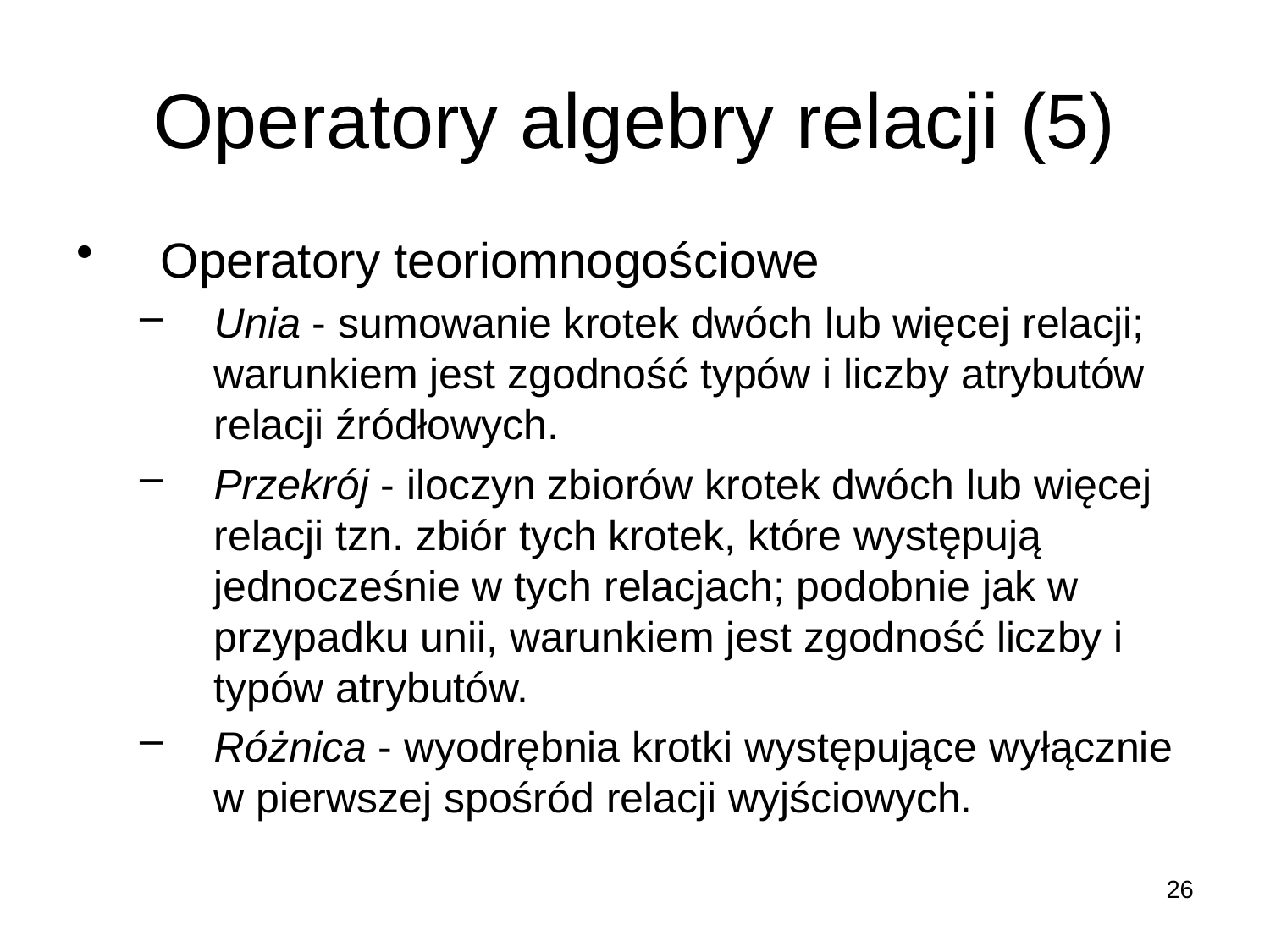

# Operatory algebry relacji (5)
Operatory teoriomnogościowe
Unia - sumowanie krotek dwóch lub więcej relacji; warunkiem jest zgodność typów i liczby atrybutów relacji źródłowych.
Przekrój - iloczyn zbiorów krotek dwóch lub więcej relacji tzn. zbiór tych krotek, które występują jednocześnie w tych relacjach; podobnie jak w przypadku unii, warunkiem jest zgodność liczby i typów atrybutów.
Różnica - wyodrębnia krotki występujące wyłącznie w pierwszej spośród relacji wyjściowych.
26